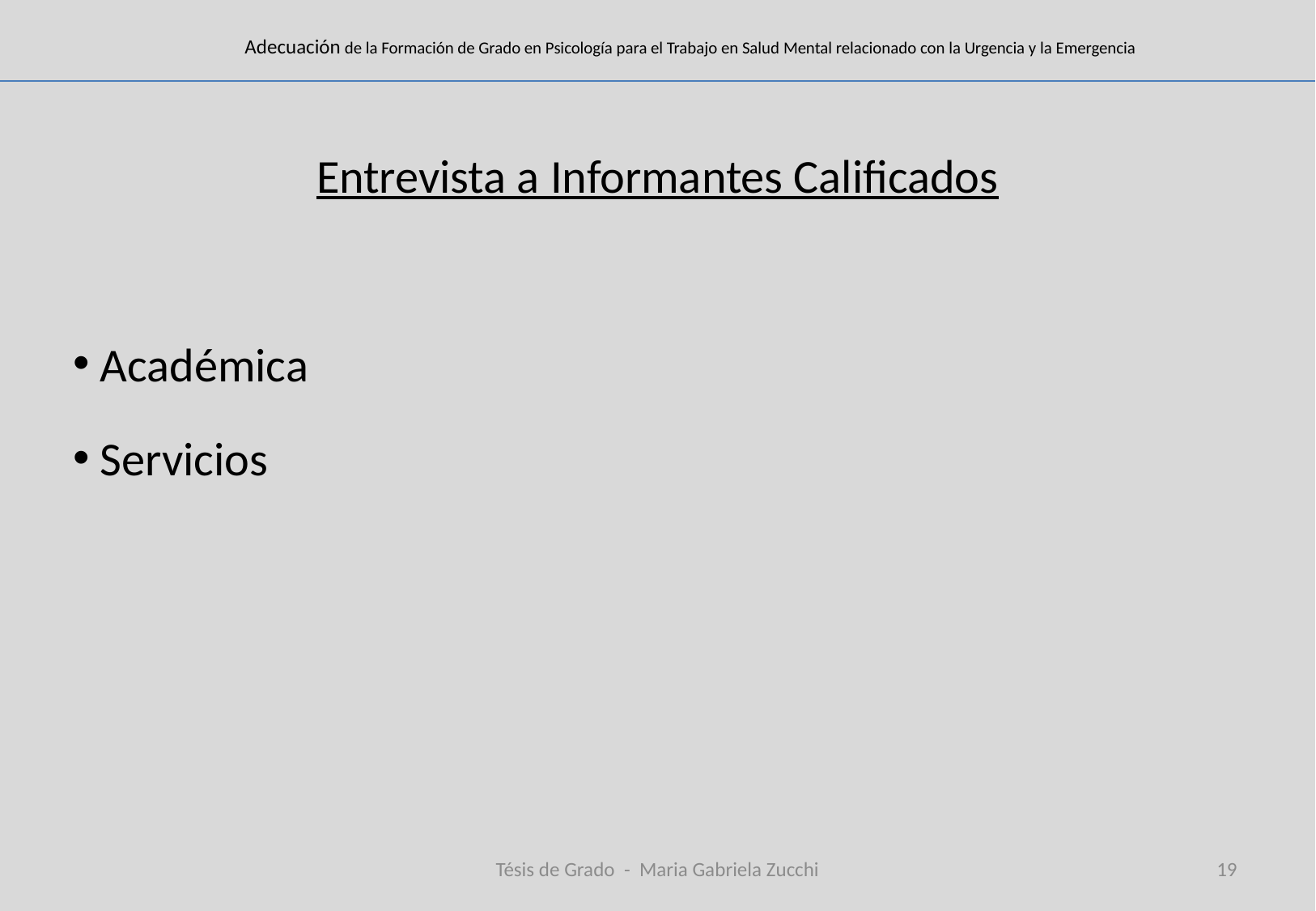

# Adecuación de la Formación de Grado en Psicología para el Trabajo en Salud Mental relacionado con la Urgencia y la Emergencia
Entrevista a Informantes Calificados

 Académica
 Servicios
Tésis de Grado  -  Maria Gabriela Zucchi
19